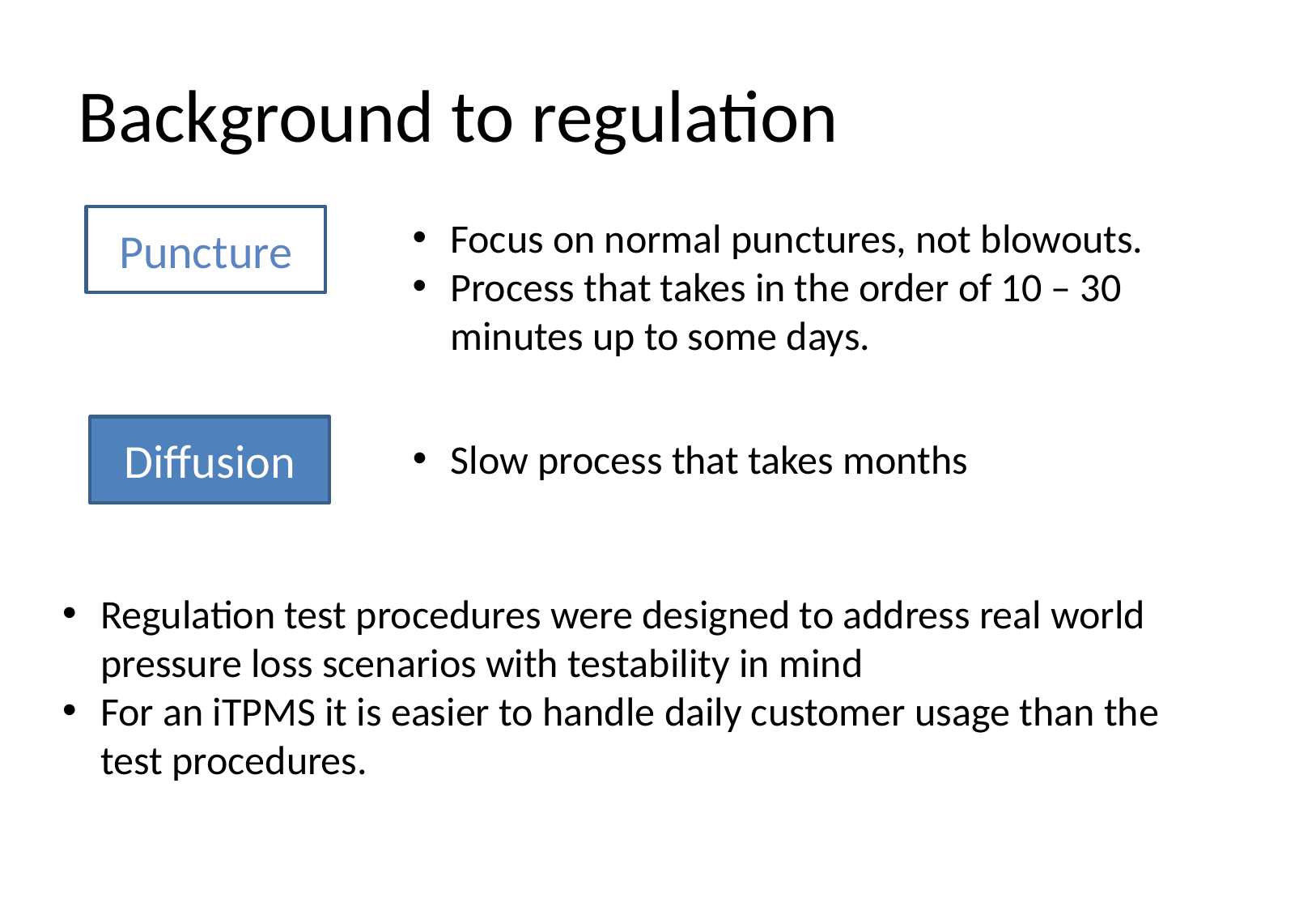

# Background to regulation
Puncture
Focus on normal punctures, not blowouts.
Process that takes in the order of 10 – 30 minutes up to some days.
Diffusion
Slow process that takes months
Regulation test procedures were designed to address real world pressure loss scenarios with testability in mind
For an iTPMS it is easier to handle daily customer usage than the test procedures.
4